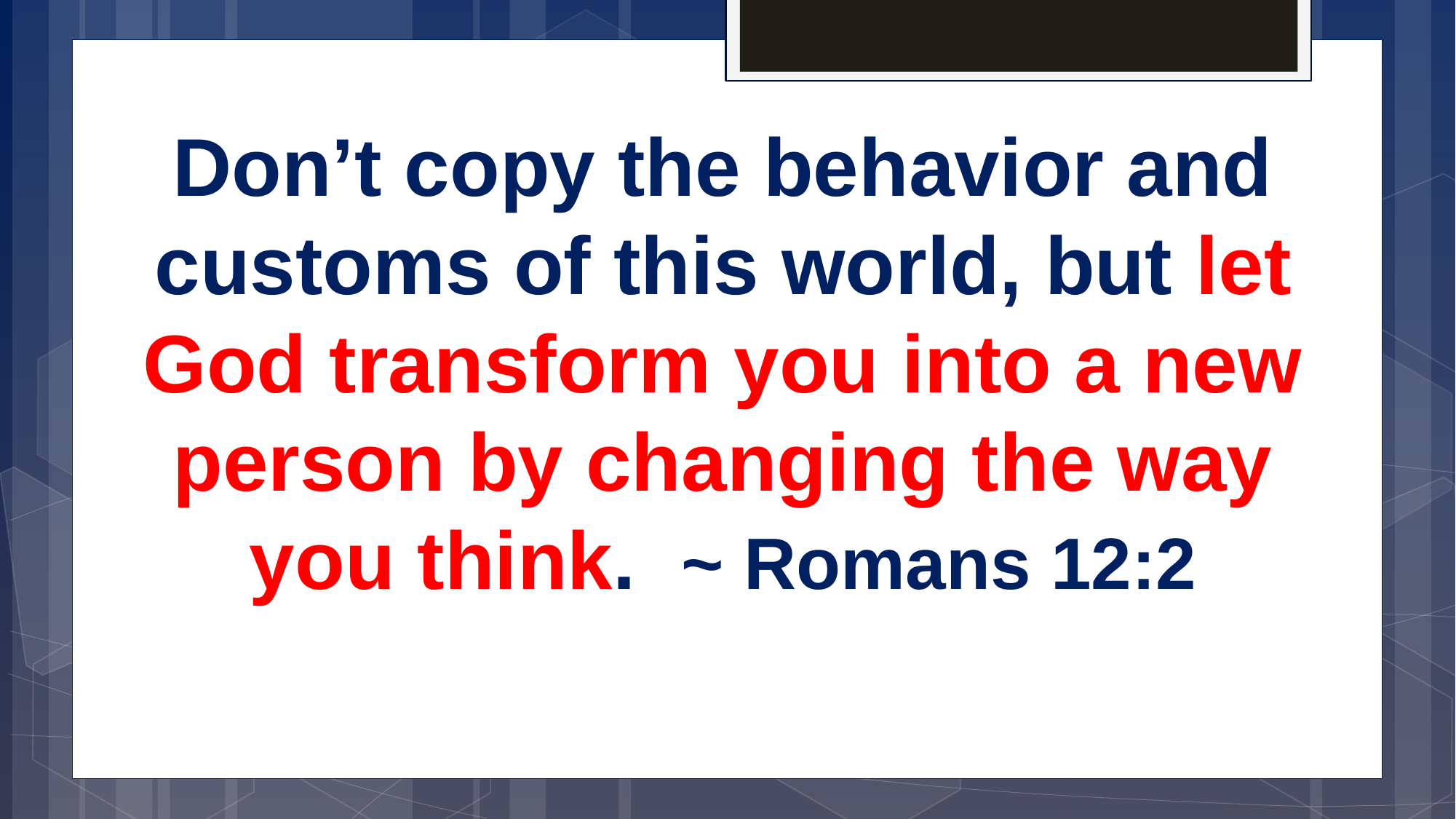

Don’t copy the behavior and customs of this world, but let God transform you into a new person by changing the way you think.  ~ Romans 12:2